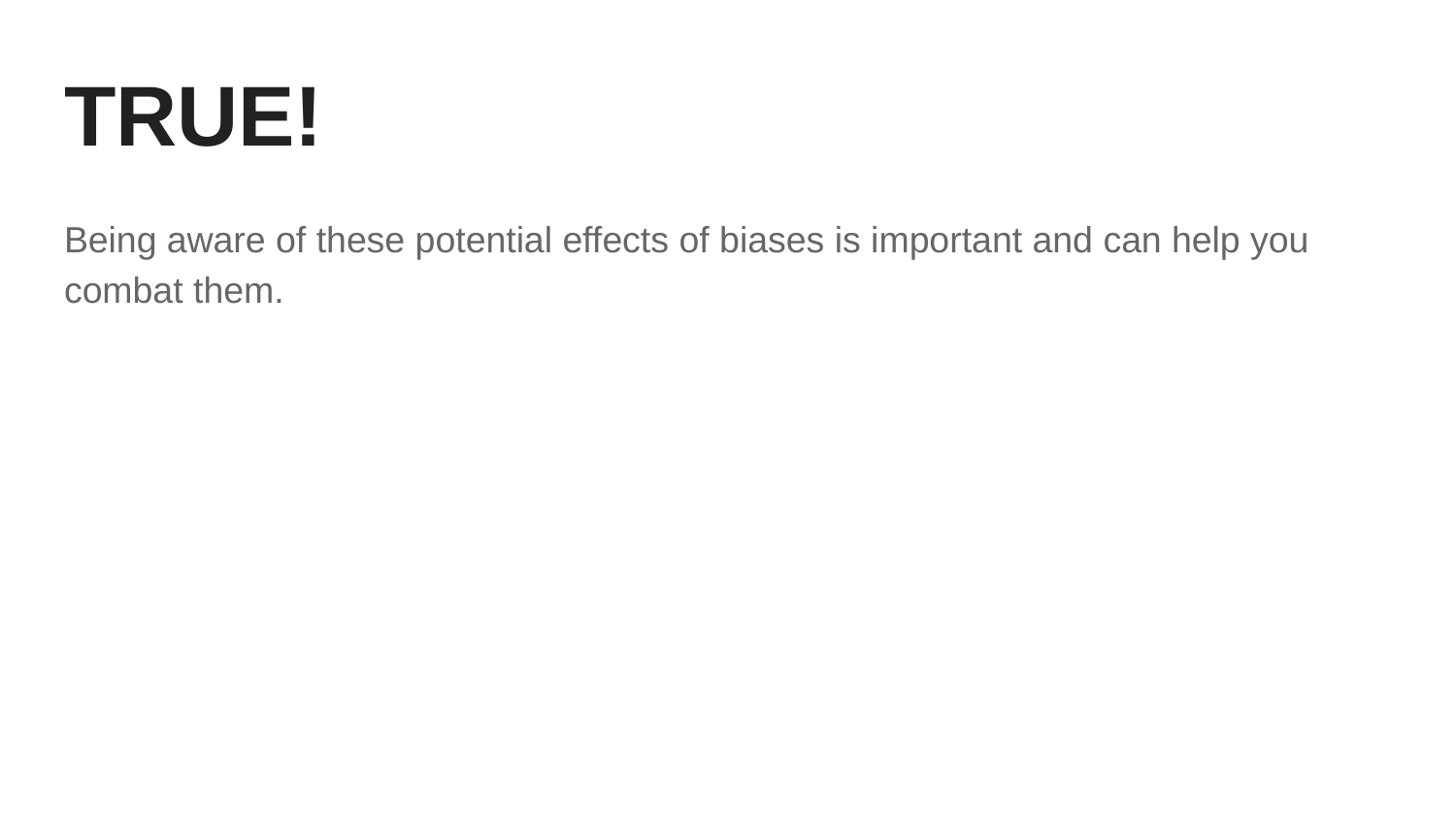

# TRUE!
Being aware of these potential effects of biases is important and can help you combat them.